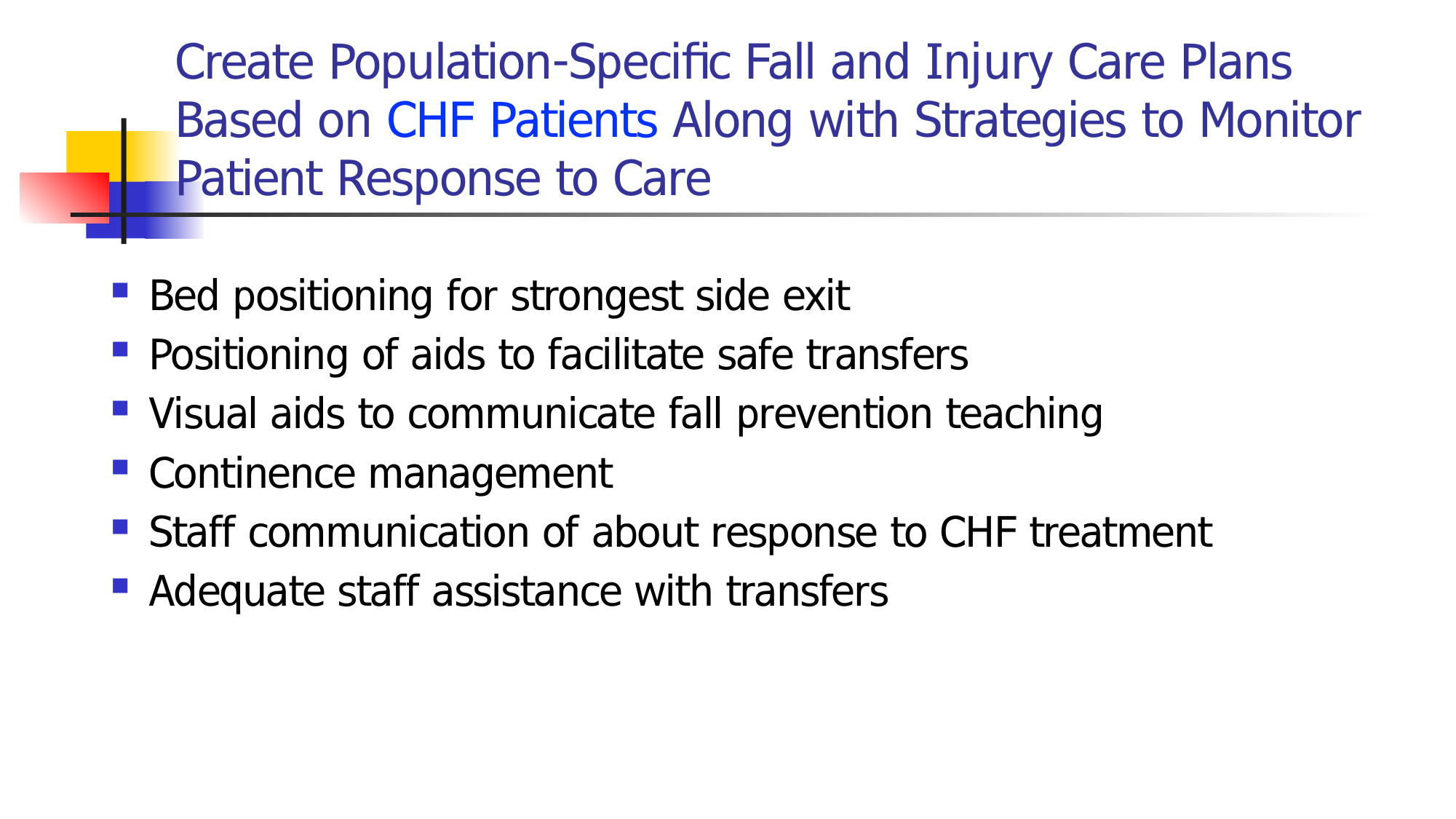

# Create Population-Specific Fall and Injury Care Plans Based on CHF Patients Along with Strategies to Monitor Patient Response to Care
Bed positioning for strongest side exit
Positioning of aids to facilitate safe transfers
Visual aids to communicate fall prevention teaching
Continence management
Staff communication of about response to CHF treatment
Adequate staff assistance with transfers